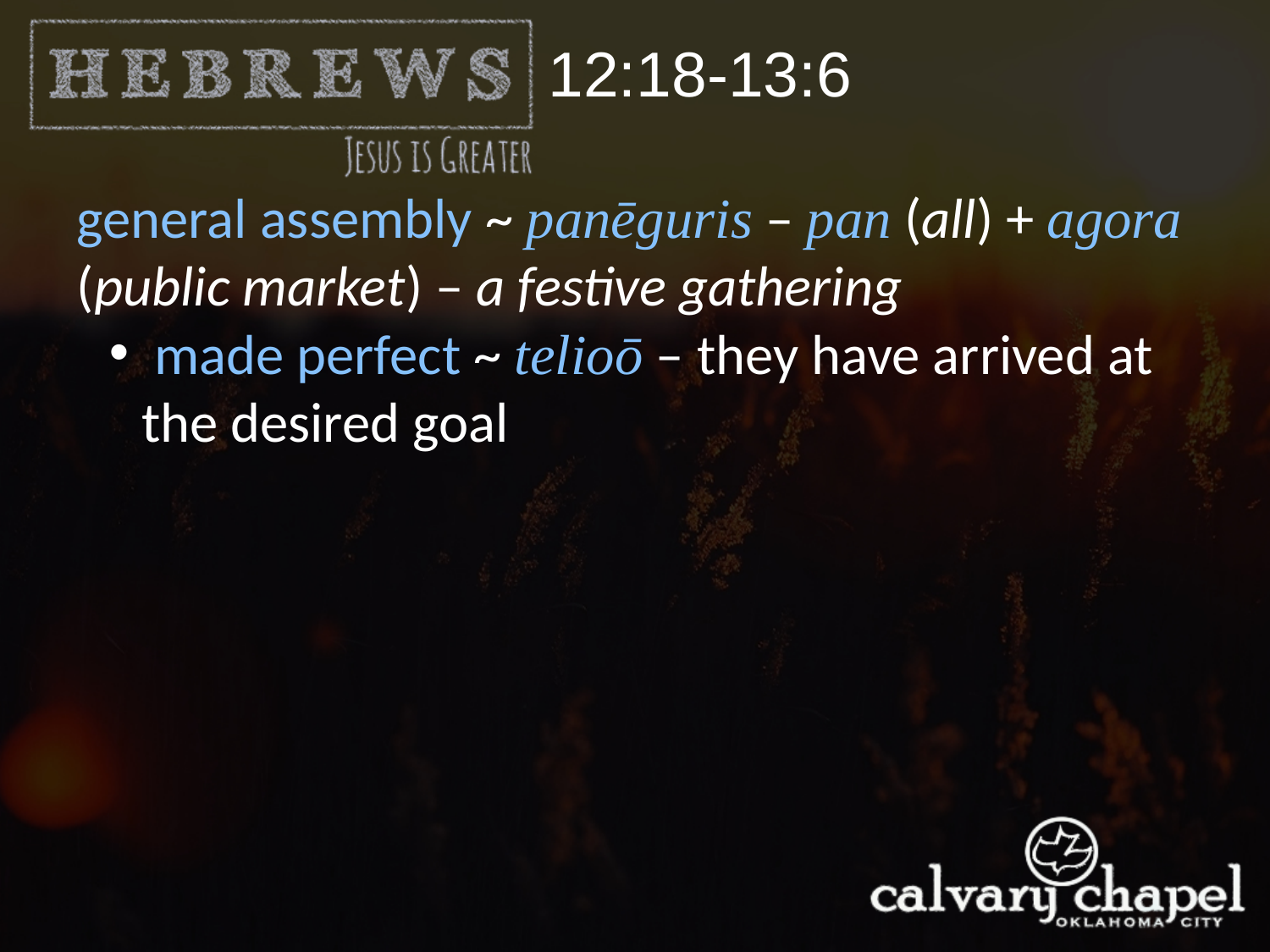

12:18-13:6
general assembly ~ panēguris – pan (all) + agora (public market) – a festive gathering
 made perfect ~ telioō – they have arrived at the desired goal